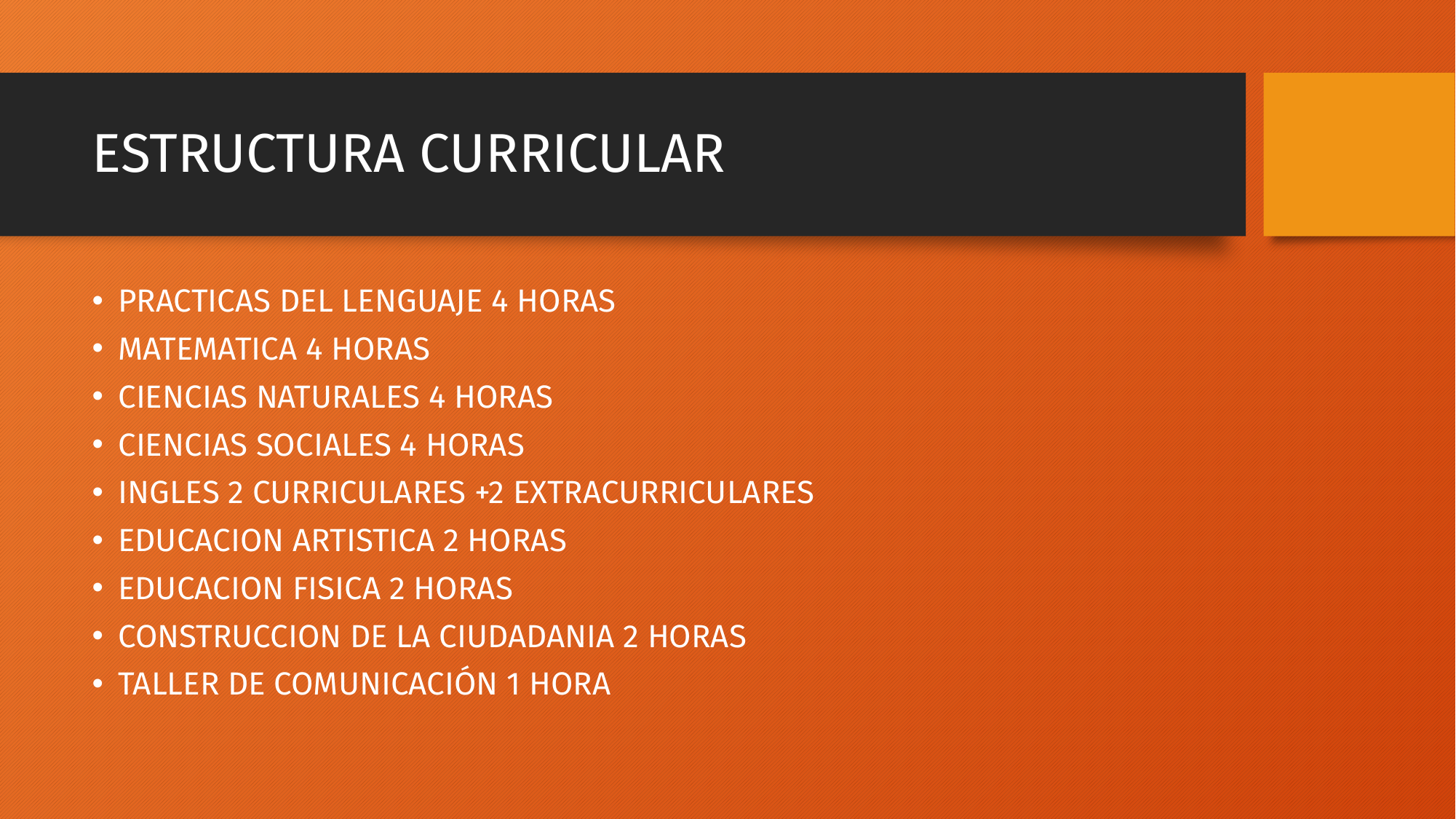

# ESTRUCTURA CURRICULAR
PRACTICAS DEL LENGUAJE 4 HORAS
MATEMATICA 4 HORAS
CIENCIAS NATURALES 4 HORAS
CIENCIAS SOCIALES 4 HORAS
INGLES 2 CURRICULARES +2 EXTRACURRICULARES
EDUCACION ARTISTICA 2 HORAS
EDUCACION FISICA 2 HORAS
CONSTRUCCION DE LA CIUDADANIA 2 HORAS
TALLER DE COMUNICACIÓN 1 HORA